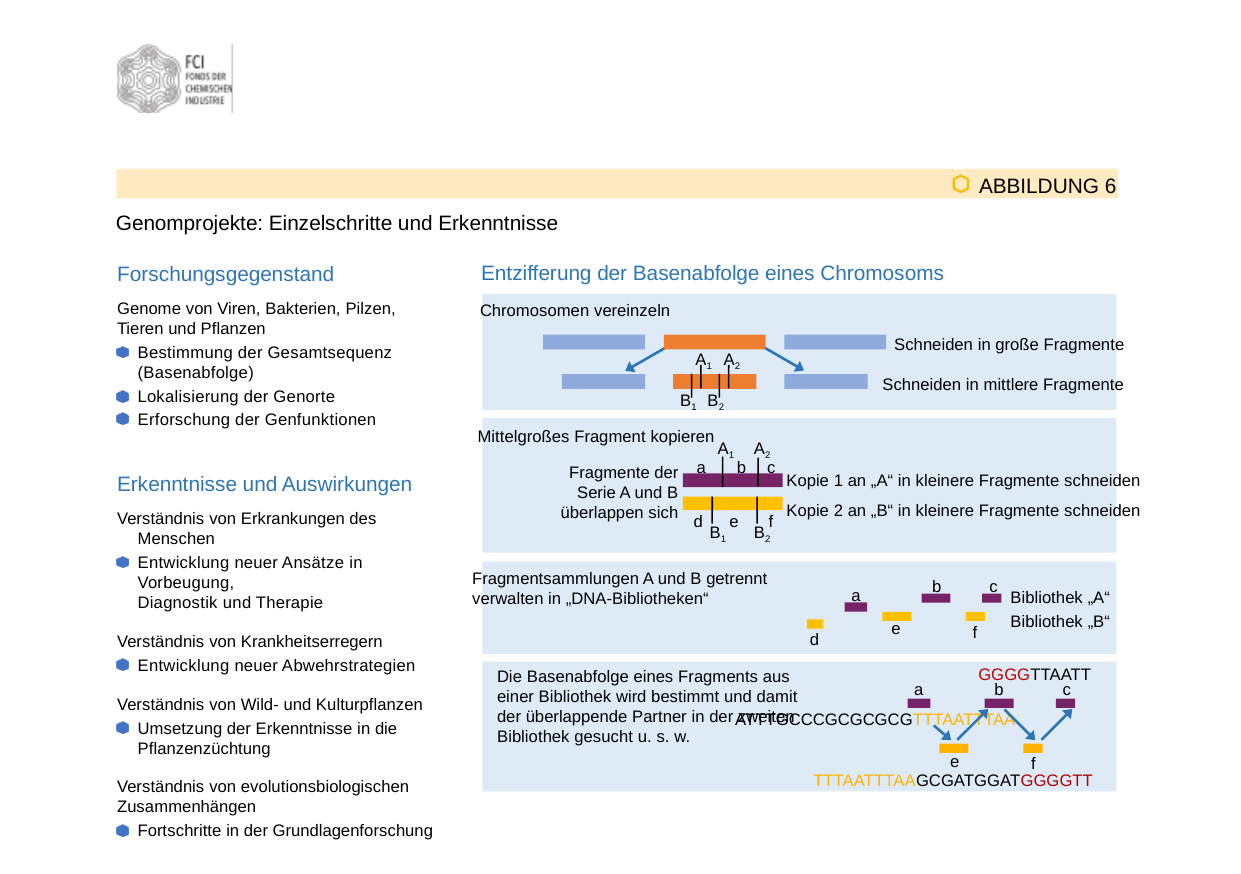

Genomprojekte: Einzelschritte und Erkenntnisse
Entzifferung der Basenabfolge eines Chromosoms
Forschungsgegenstand
Genome von Viren, Bakterien, Pilzen,
Tieren und Pflanzen
Bestimmung der Gesamtsequenz (Basenabfolge)
Lokalisierung der Genorte
Erforschung der Genfunktionen

Erkenntnisse und Auswirkungen
Verständnis von Erkrankungen des Menschen
Entwicklung neuer Ansätze in Vorbeugung, 
Diagnostik und Therapie
Verständnis von Krankheitserregern
Entwicklung neuer Abwehrstrategien
Verständnis von Wild- und Kulturpflanzen
Umsetzung der Erkenntnisse in die
Pflanzenzüchtung
Verständnis von evolutionsbiologischen
Zusammenhängen
Fortschritte in der Grundlagenforschung

Chromosomen vereinzeln
Schneiden in große Fragmente

A1
A2

Schneiden in mittlere Fragmente

B1
B2

Mittelgroßes Fragment kopieren
A1
A2
a
b
c

d
e
f
B1
B2
Kopie 1 an „A“ in kleinere Fragmente schneiden
Kopie 2 an „B“ in kleinere Fragmente schneiden
Fragmente der
Serie A und B
überlappen sich

Fragmentsammlungen A und B getrennt
verwalten in „DNA-Bibliotheken“
b
c
Bibliothek „A“
Bibliothek „B“
a

e

f
d

GGGGTTAATT
a
b
c

ATTTGCCCGCGCGCGTTTAATTTAA

e
f
TTTAATTTAAGCGATGGATGGGGTT
Die Basenabfolge eines Fragments aus
einer Bibliothek wird bestimmt und damit
der überlappende Partner in der zweiten
Bibliothek gesucht u. s. w.